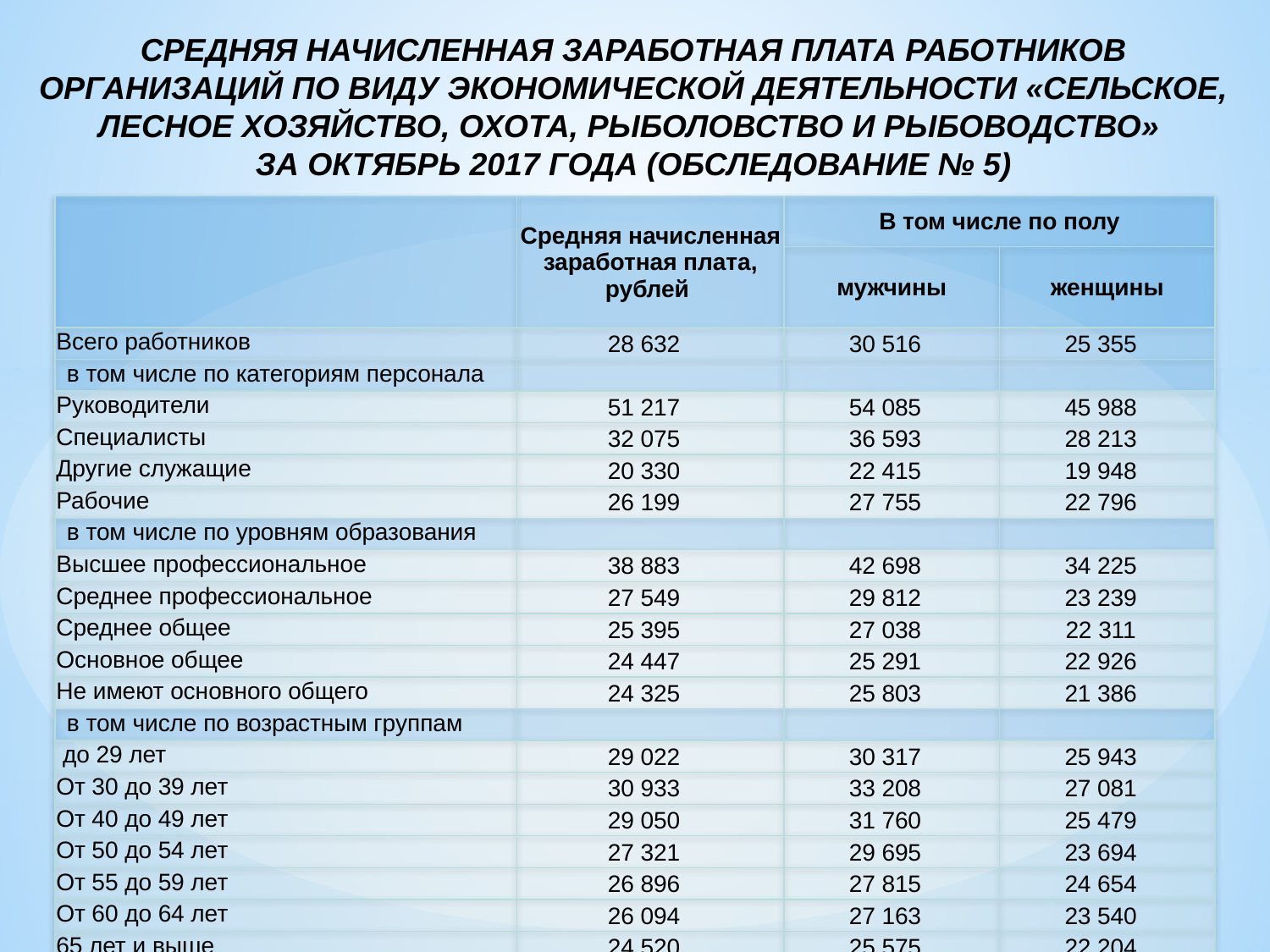

СРЕДНЯЯ НАЧИСЛЕННАЯ ЗАРАБОТНАЯ ПЛАТА РАБОТНИКОВ ОРГАНИЗАЦИЙ ПО ВИДУ ЭКОНОМИЧЕСКОЙ ДЕЯТЕЛЬНОСТИ «СЕЛЬСКОЕ, ЛЕСНОЕ ХОЗЯЙСТВО, ОХОТА, РЫБОЛОВСТВО И РЫБОВОДСТВО»
ЗА ОКТЯБРЬ 2017 ГОДА (ОБСЛЕДОВАНИЕ № 5)
|  | Средняя начисленная заработная плата, рублей | В том числе по полу |  |
| --- | --- | --- | --- |
|  |  | мужчины | женщины |
| Всего работников | 28 632 | 30 516 | 25 355 |
| в том числе по категориям персонала |  |  |  |
| Руководители | 51 217 | 54 085 | 45 988 |
| Специалисты | 32 075 | 36 593 | 28 213 |
| Другие служащие | 20 330 | 22 415 | 19 948 |
| Рабочие | 26 199 | 27 755 | 22 796 |
| в том числе по уровням образования |  |  |  |
| Высшее профессиональное | 38 883 | 42 698 | 34 225 |
| Среднее профессиональное | 27 549 | 29 812 | 23 239 |
| Среднее общее | 25 395 | 27 038 | 22 311 |
| Основное общее | 24 447 | 25 291 | 22 926 |
| Не имеют основного общего | 24 325 | 25 803 | 21 386 |
| в том числе по возрастным группам |  |  |  |
| до 29 лет | 29 022 | 30 317 | 25 943 |
| От 30 до 39 лет | 30 933 | 33 208 | 27 081 |
| От 40 до 49 лет | 29 050 | 31 760 | 25 479 |
| От 50 до 54 лет | 27 321 | 29 695 | 23 694 |
| От 55 до 59 лет | 26 896 | 27 815 | 24 654 |
| От 60 до 64 лет | 26 094 | 27 163 | 23 540 |
| 65 лет и выше | 24 520 | 25 575 | 22 204 |